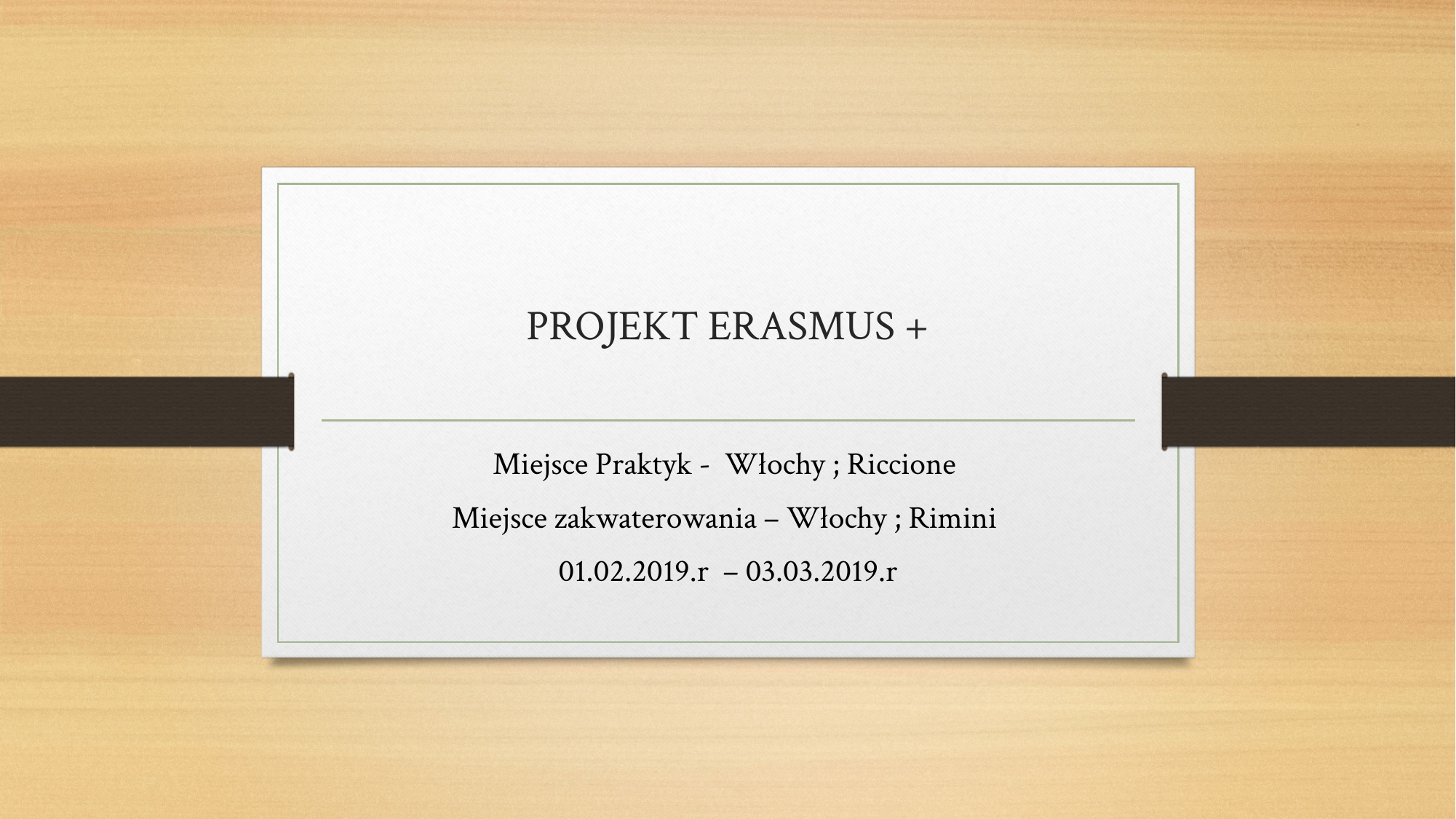

# PROJEKT ERASMUS +
Miejsce Praktyk -  Włochy ; Riccione
Miejsce zakwaterowania – Włochy ; Rimini
01.02.2019.r  – 03.03.2019.r